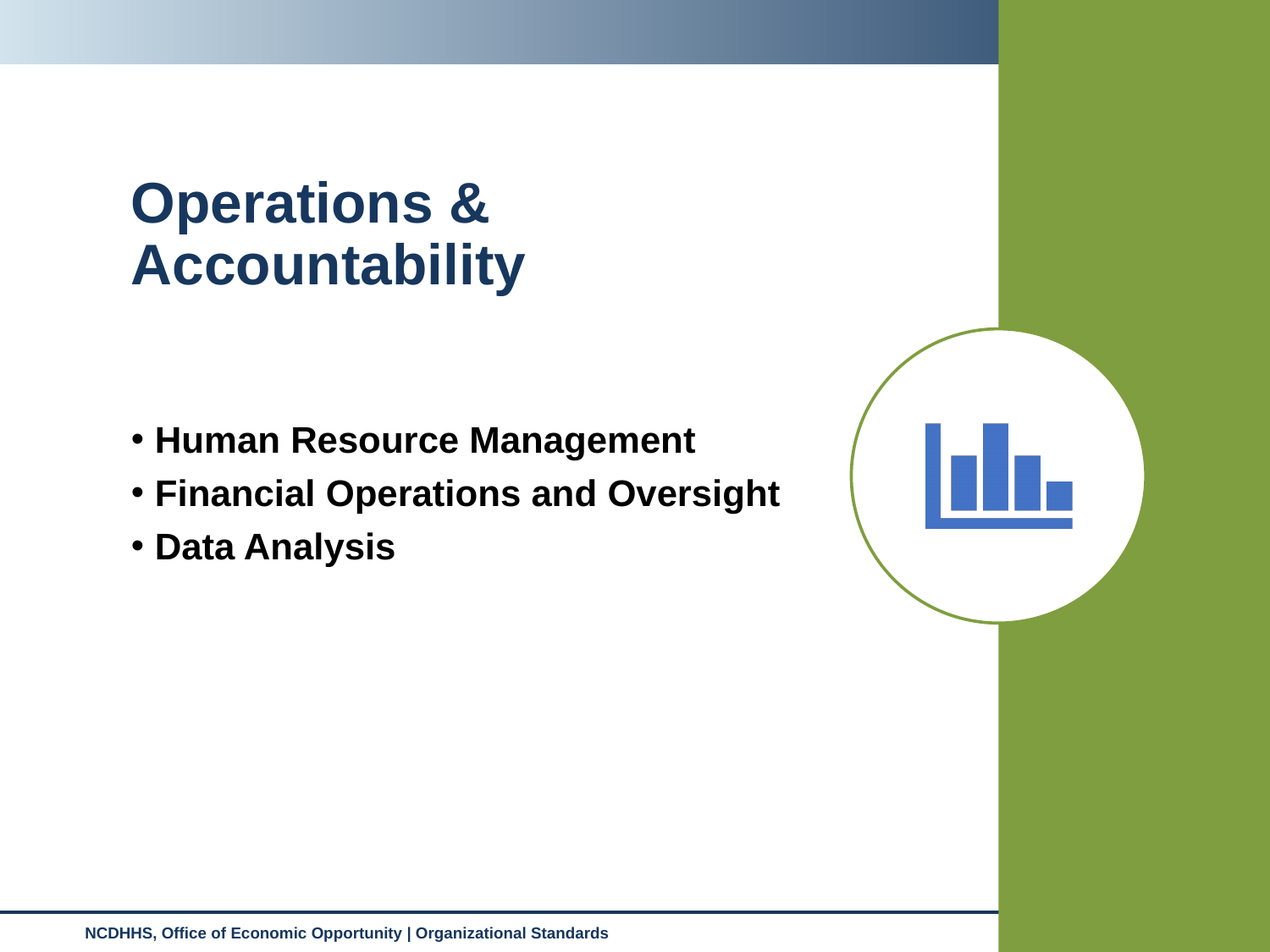

# Operations & Accountability

Human Resource Management
Financial Operations and Oversight
Data Analysis